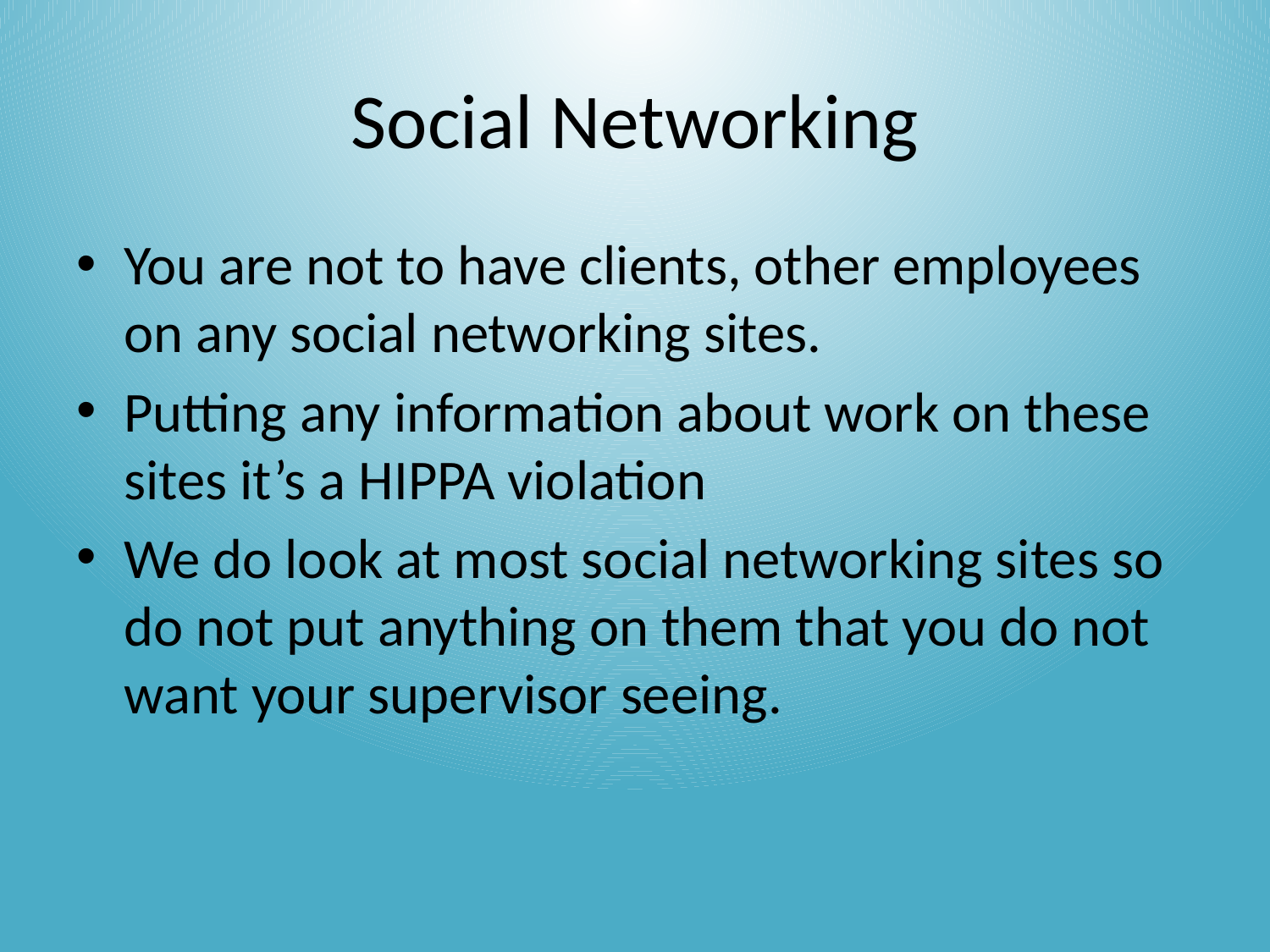

# Social Networking
You are not to have clients, other employees on any social networking sites.
Putting any information about work on these sites it’s a HIPPA violation
We do look at most social networking sites so do not put anything on them that you do not want your supervisor seeing.